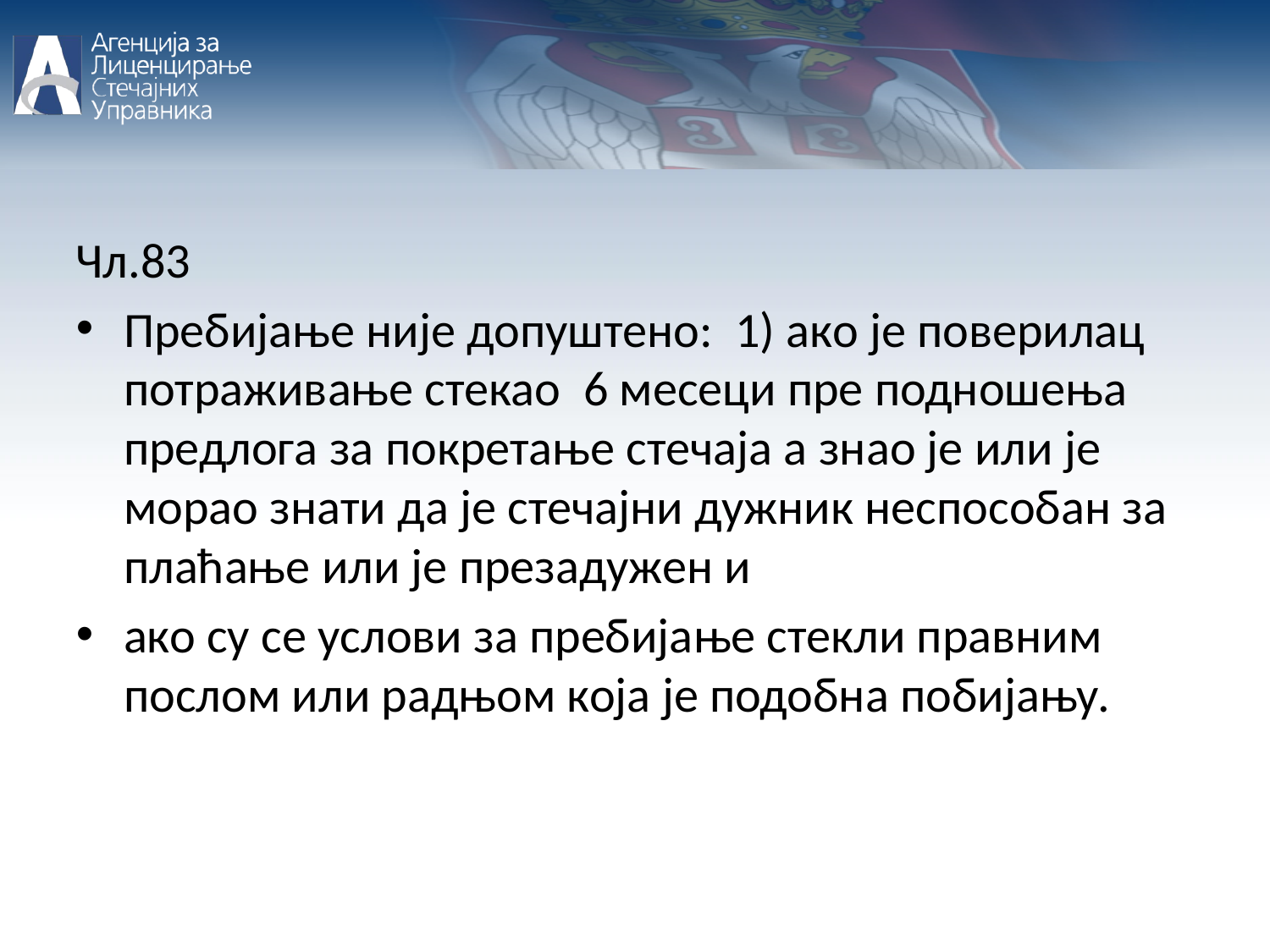

Чл.83
Пребијање није допуштено:  1) ако је поверилац потраживање стекао  6 месеци пре подношења предлога за покретање стечаја а знао је или је морао знати да је стечајни дужник неспособан за плаћање или је презадужен и
ако су се услови за пребијање стекли правним послом или радњом која је подобна побијању.